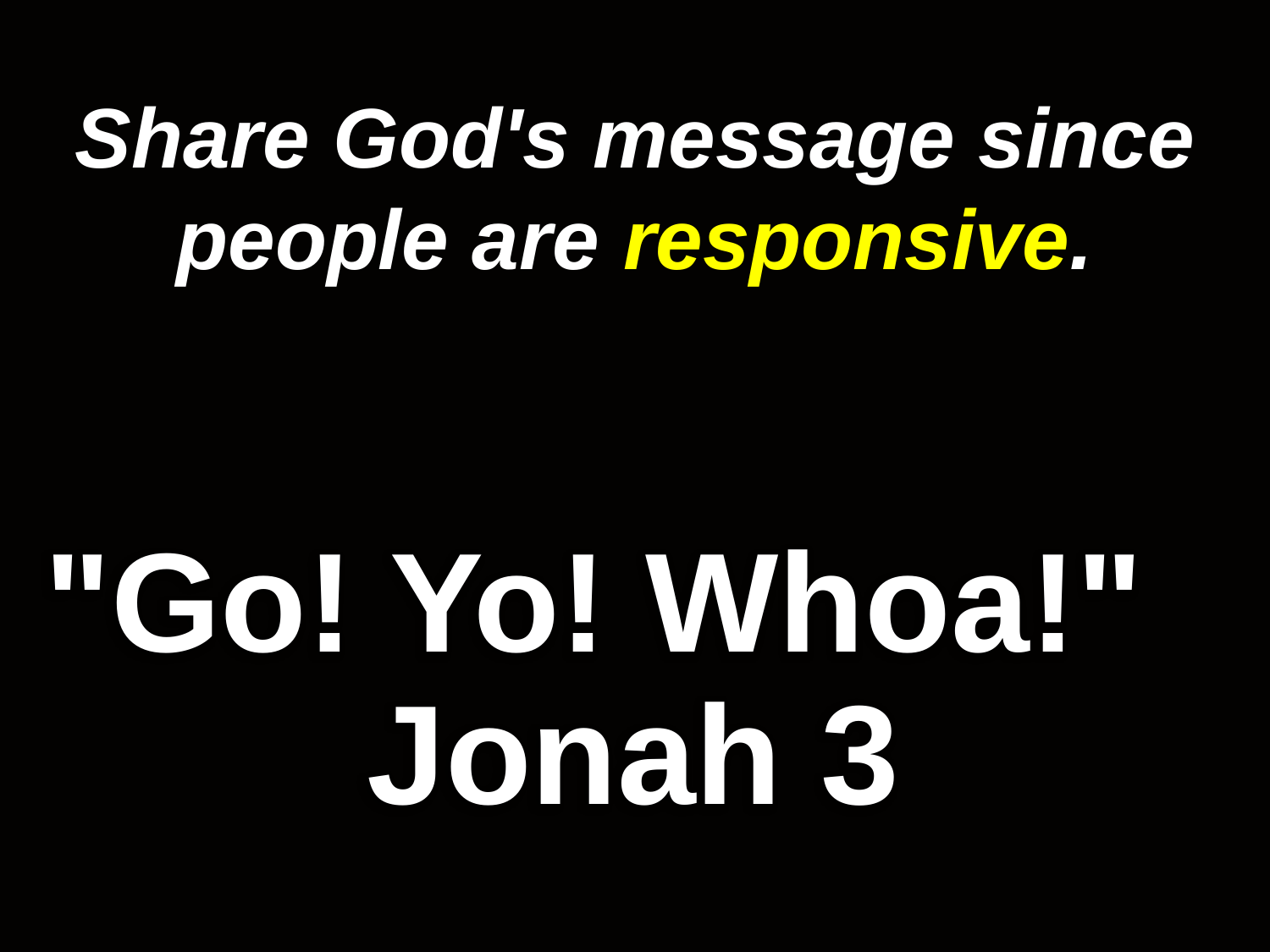

Share God's message since people are responsive.

"Go! Yo! Whoa!"
Jonah 3